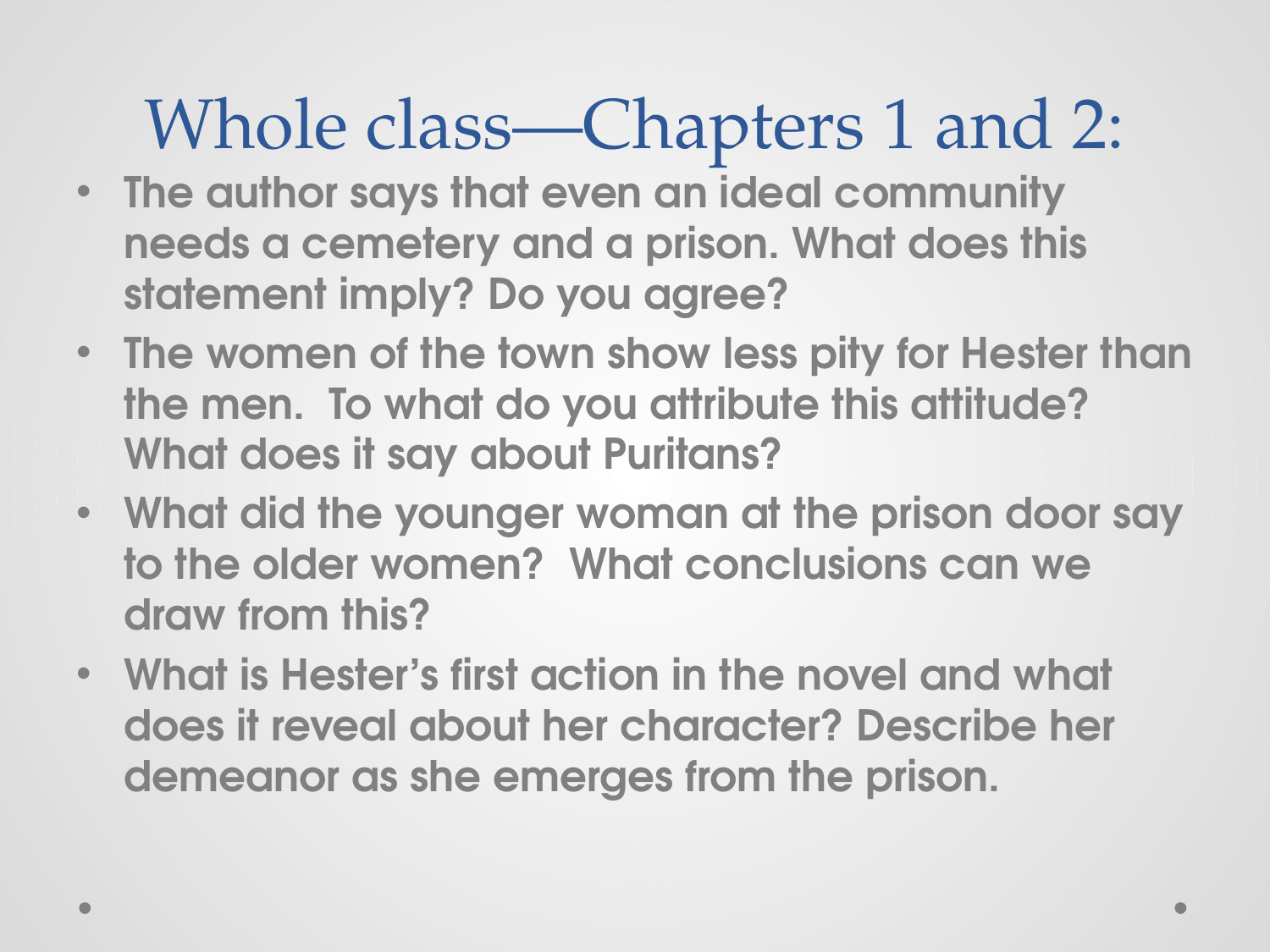

# Whole class—Chapters 1 and 2:
The author says that even an ideal community needs a cemetery and a prison. What does this statement imply? Do you agree?
The women of the town show less pity for Hester than the men.  To what do you attribute this attitude?  What does it say about Puritans?
What did the younger woman at the prison door say to the older women?  What conclusions can we draw from this?
What is Hester’s first action in the novel and what does it reveal about her character? Describe her demeanor as she emerges from the prison.